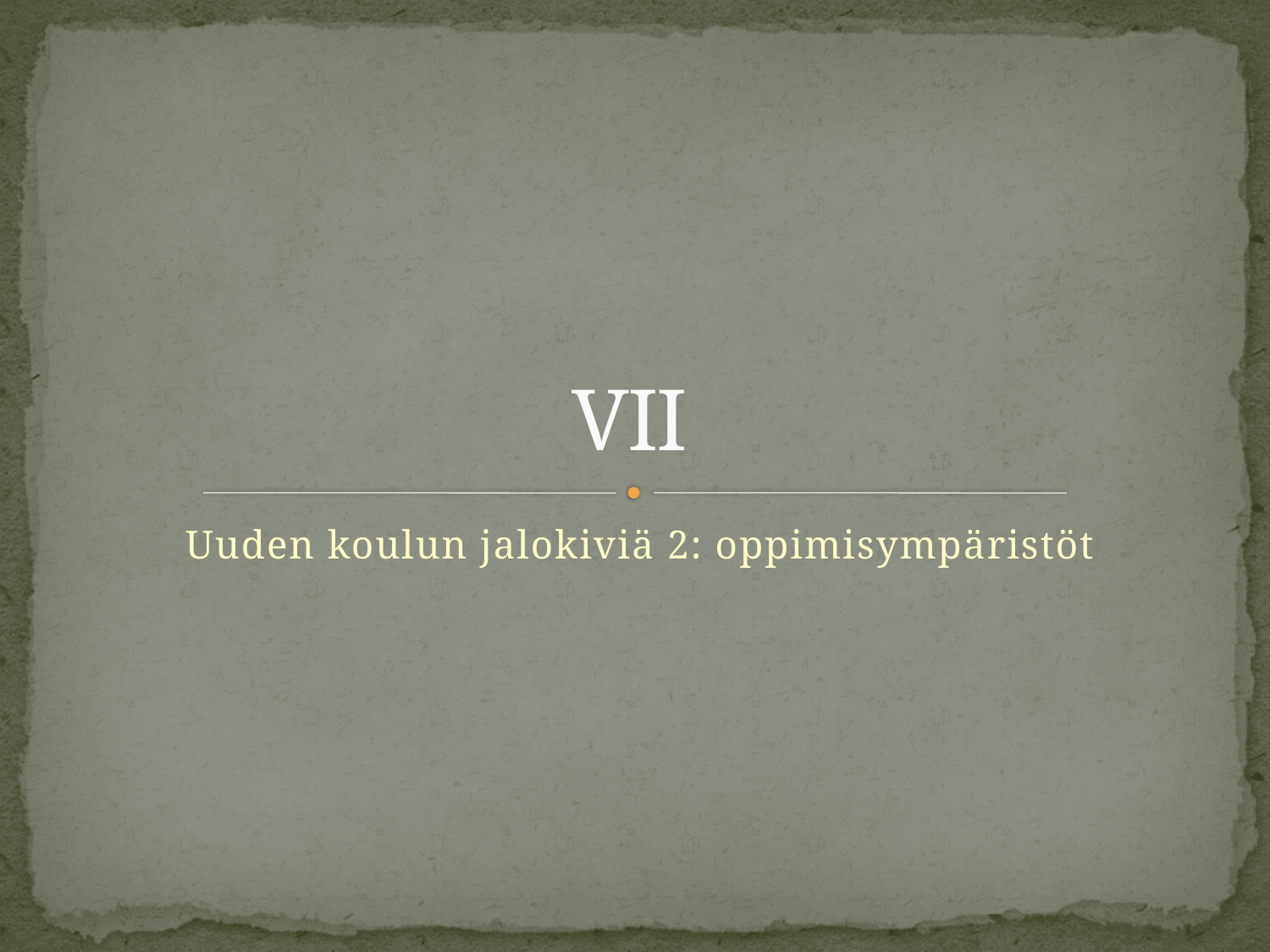

# VII
Uuden koulun jalokiviä 2: oppimisympäristöt